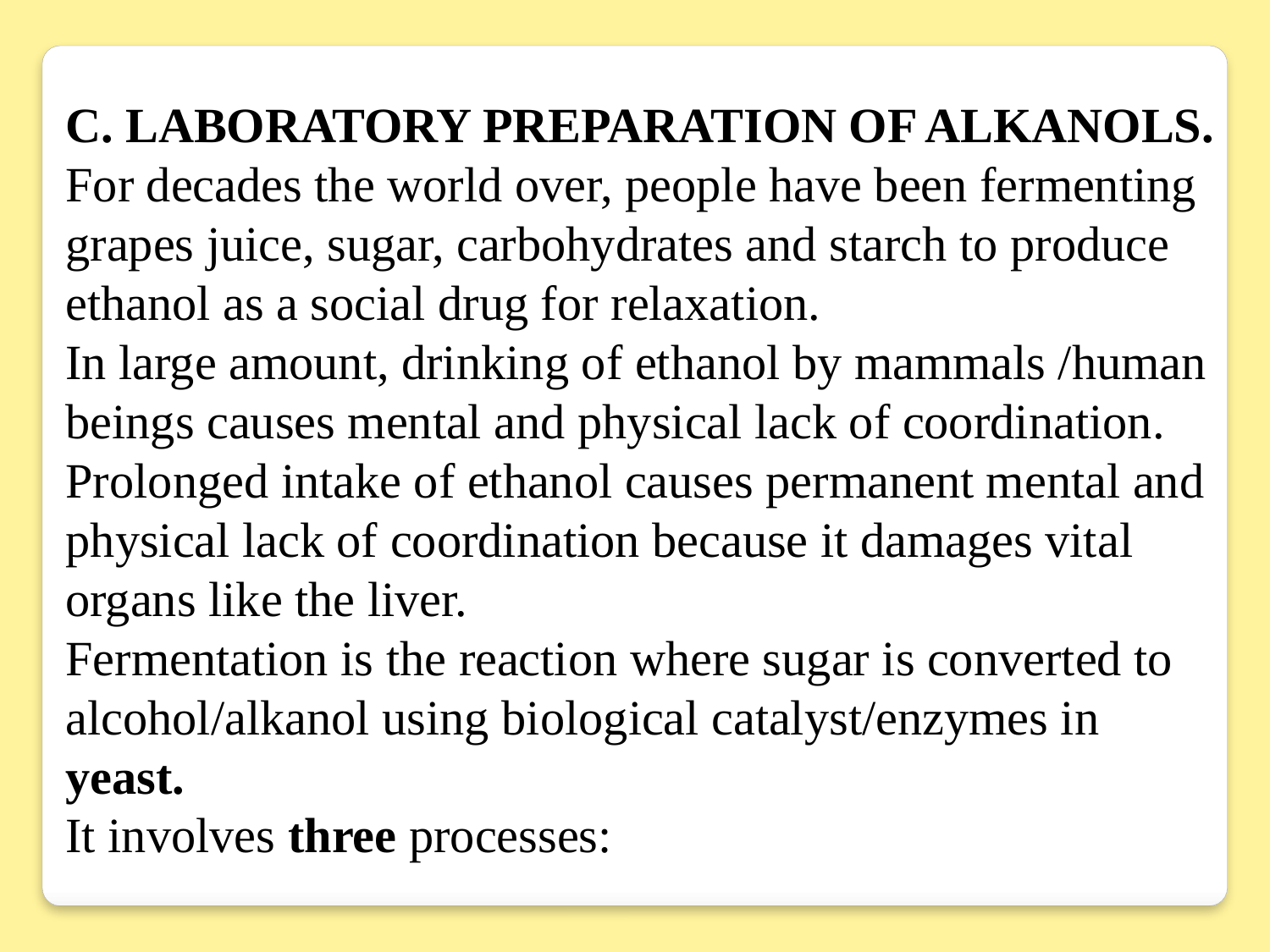

C. LABORATORY PREPARATION OF ALKANOLS.
For decades the world over, people have been fermenting grapes juice, sugar, carbohydrates and starch to produce ethanol as a social drug for relaxation.
In large amount, drinking of ethanol by mammals /human beings causes mental and physical lack of coordination.
Prolonged intake of ethanol causes permanent mental and physical lack of coordination because it damages vital organs like the liver.
Fermentation is the reaction where sugar is converted to alcohol/alkanol using biological catalyst/enzymes in yeast.
It involves three processes: